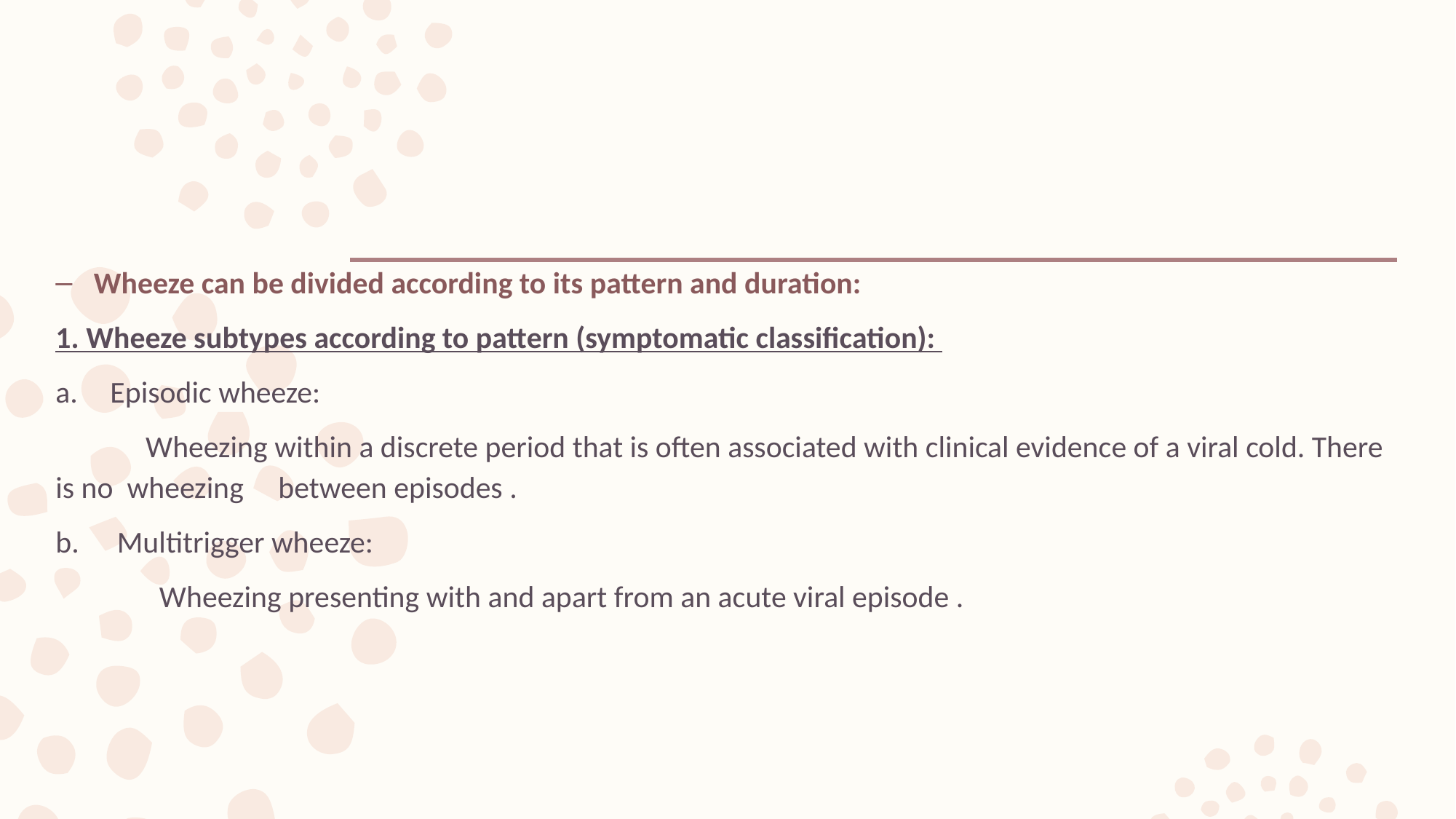

#
Wheeze can be divided according to its pattern and duration:
1. Wheeze subtypes according to pattern (symptomatic classification):
Episodic wheeze:
             Wheezing within a discrete period that is often associated with clinical evidence of a viral cold. There is no  wheezing     between episodes .
 Multitrigger wheeze:
               Wheezing presenting with and apart from an acute viral episode .